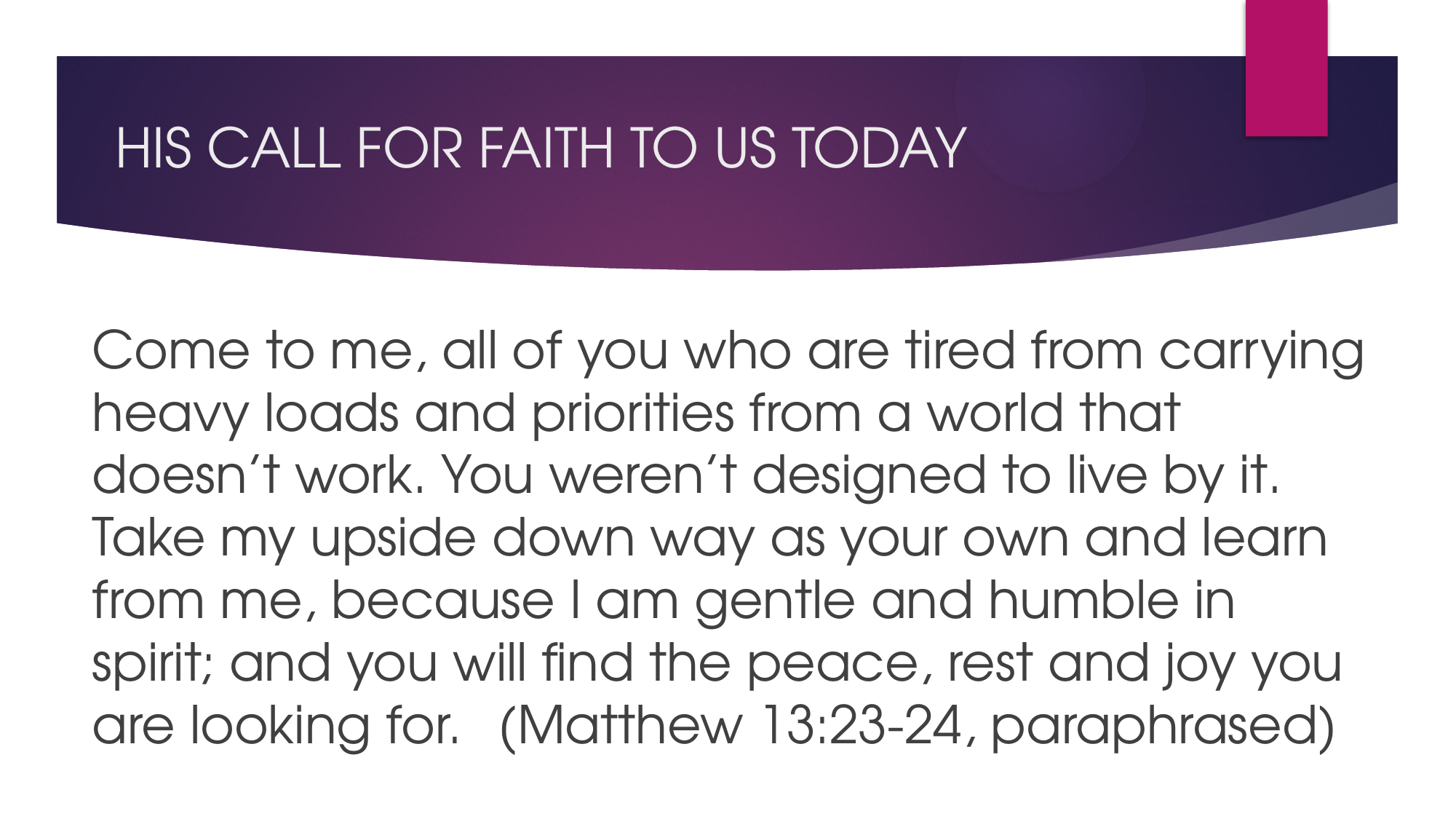

# HIS CALL FOR FAITH TO US TODAY
Come to me, all of you who are tired from carrying heavy loads and priorities from a world that doesn’t work. You weren’t designed to live by it. Take my upside down way as your own and learn from me, because I am gentle and humble in spirit; and you will find the peace, rest and joy you are looking for.		(Matthew 13:23-24, paraphrased)